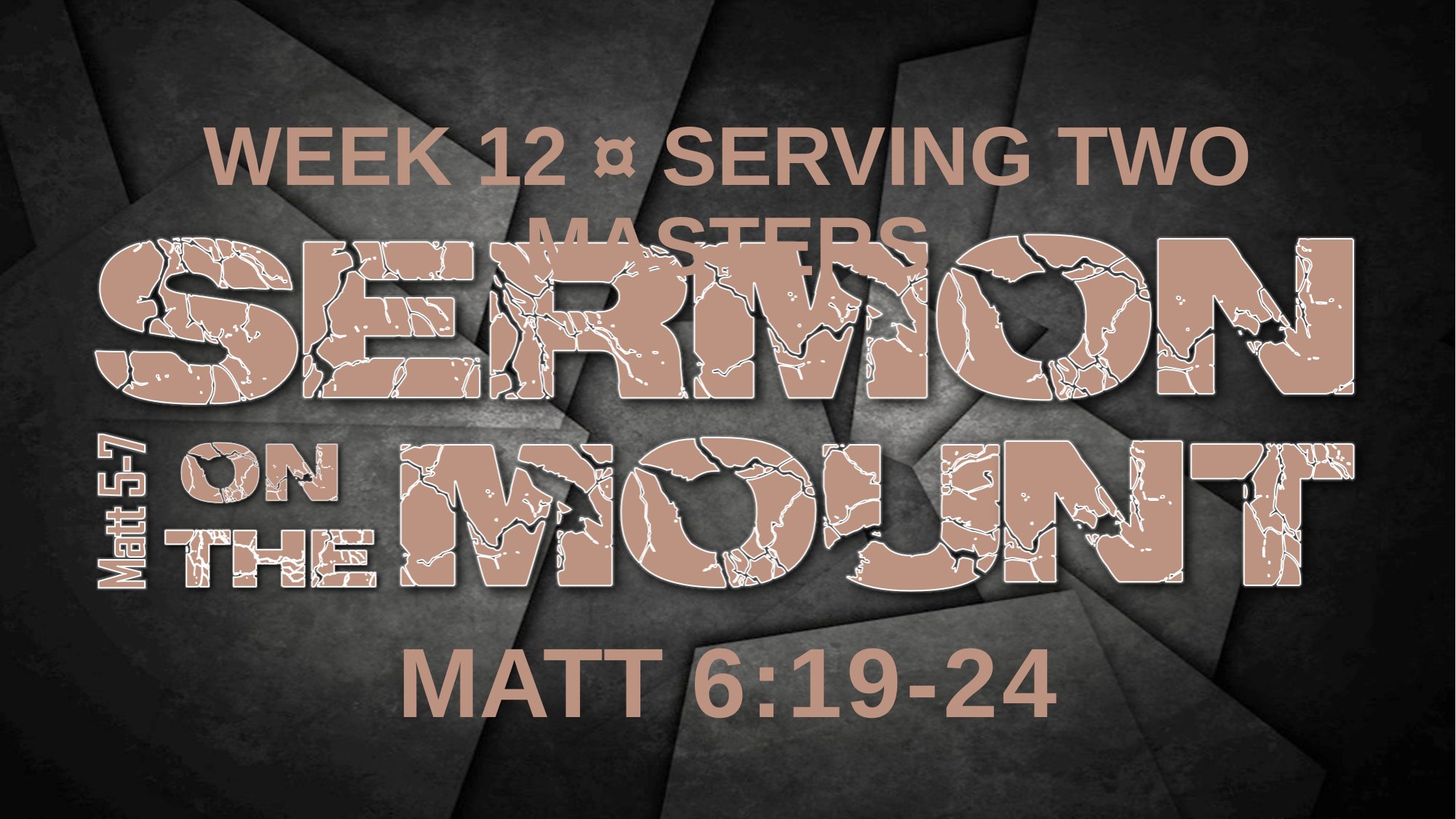

WEEK 12 ¤ SERVING TWO MASTERS
MATT 6:19-24